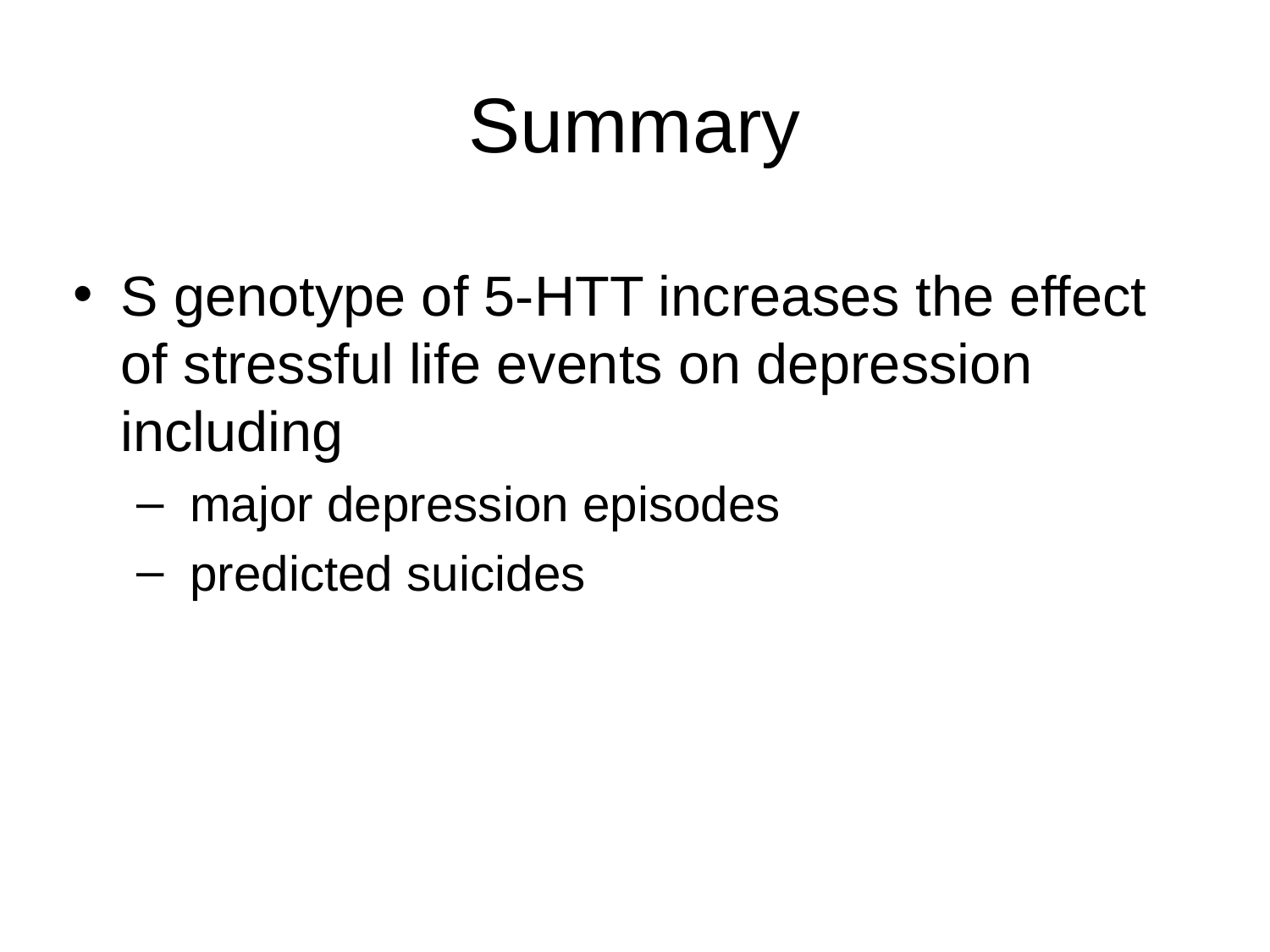

# Summary
S genotype of 5-HTT increases the effect of stressful life events on depression including
 major depression episodes
 predicted suicides